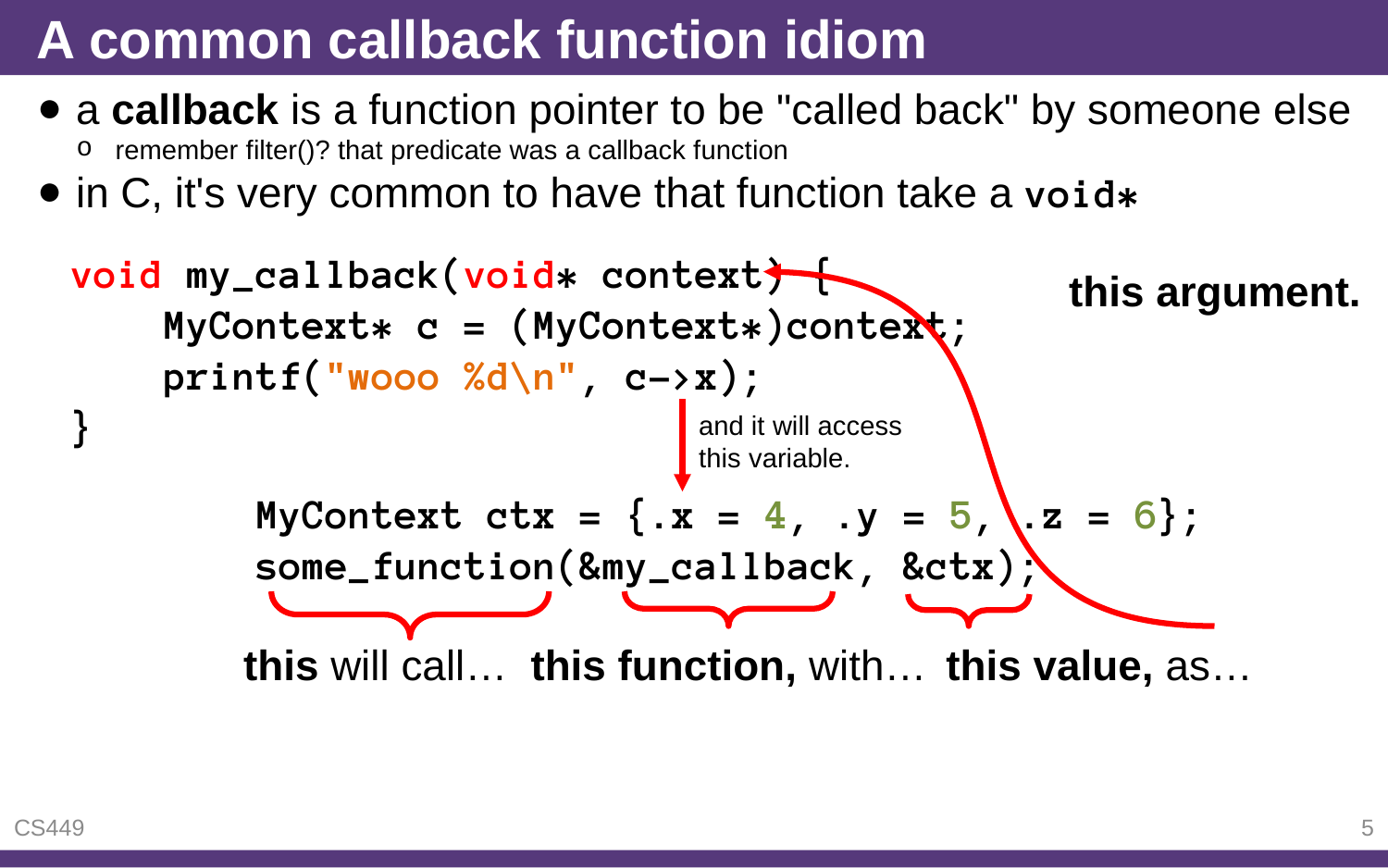

# A common callback function idiom
a callback is a function pointer to be "called back" by someone else
remember filter()? that predicate was a callback function
in C, it's very common to have that function take a void*
void my_callback(void* context) {
    MyContext* c = (MyContext*)context;
    printf("wooo %d\n", c->x);
}
this argument.
and it will access this variable.
MyContext ctx = {.x = 4, .y = 5, .z = 6};
some_function(&my_callback, &ctx);

this will call…

this function, with…

this value, as…
CS449
5